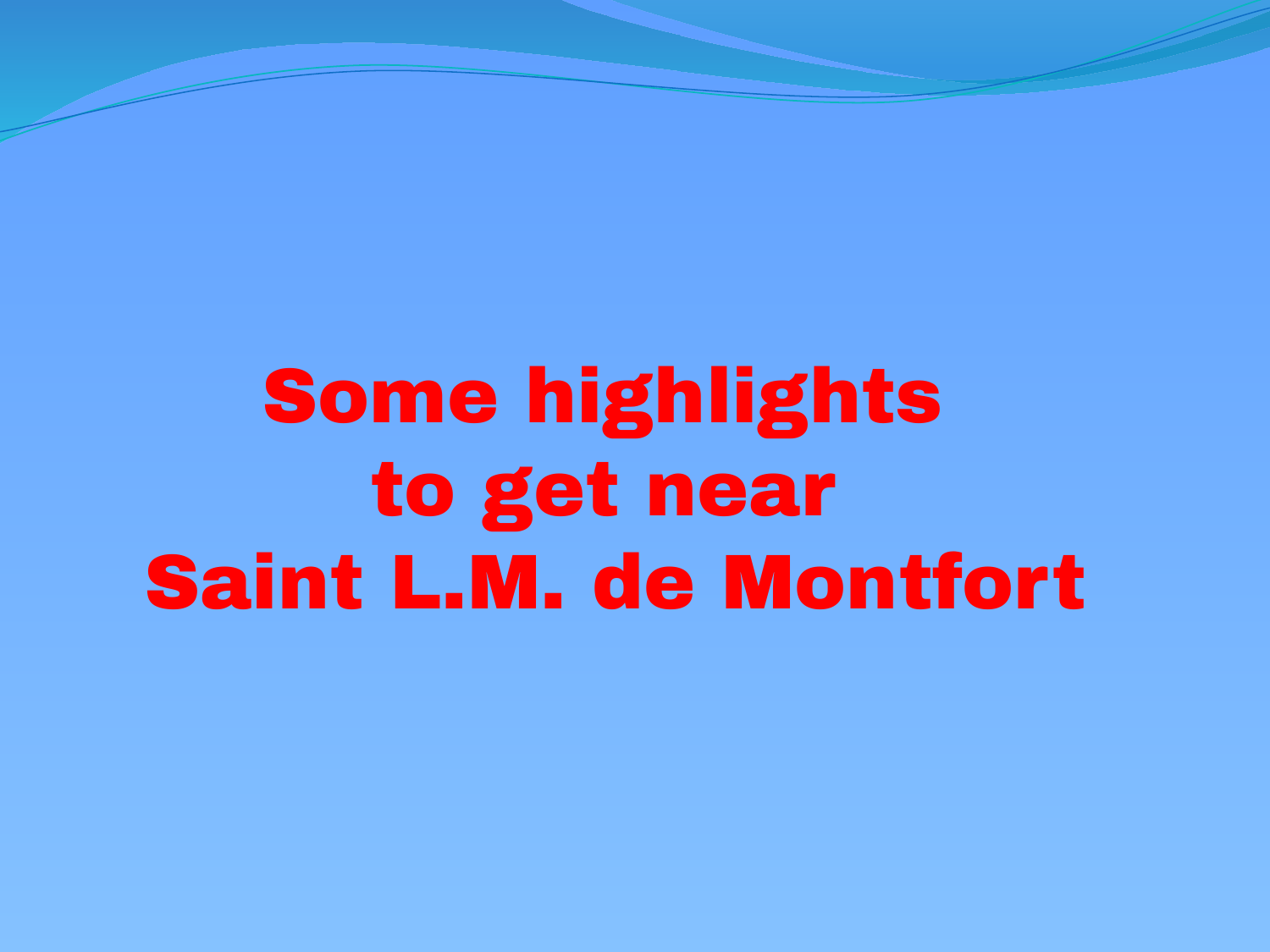

Some highlights
to get near
Saint L.M. de Montfort